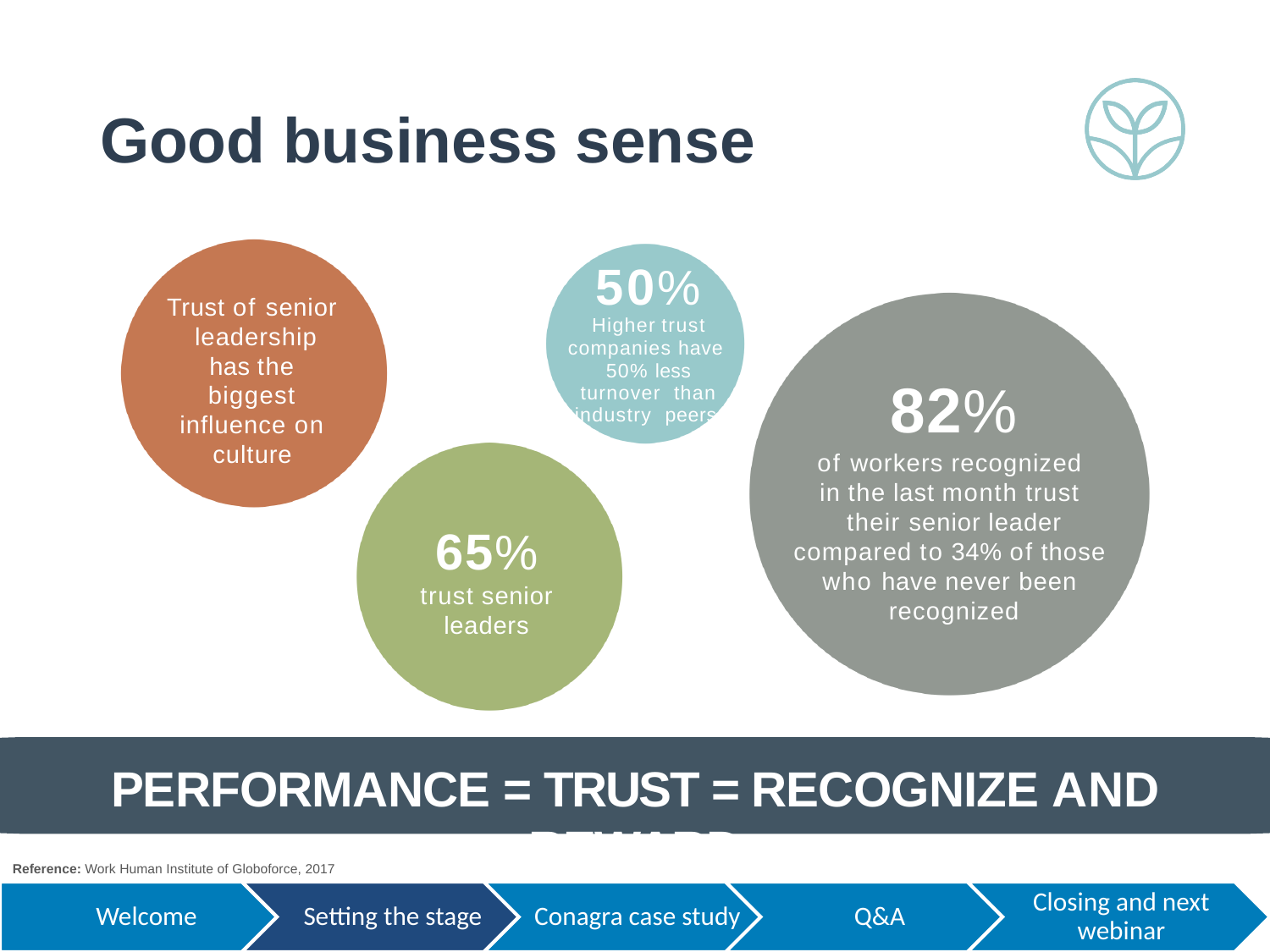

# Good business sense

50%
Higher trust
companies have  50% less turnover  than industry  peers.
Trust of senior  leadership has the biggest influence on culture
82%
of workers recognized  in the last month trust  their senior leader
compared to 34% of those  who have never been  recognized
65%
trust senior
leaders

PERFORMANCE = TRUST = RECOGNIZE AND REWARD
Reference: Work Human Institute of Globoforce, 2017
Welcome
Setting the stage
Conagra case study
Q&A
Closing and next webinar